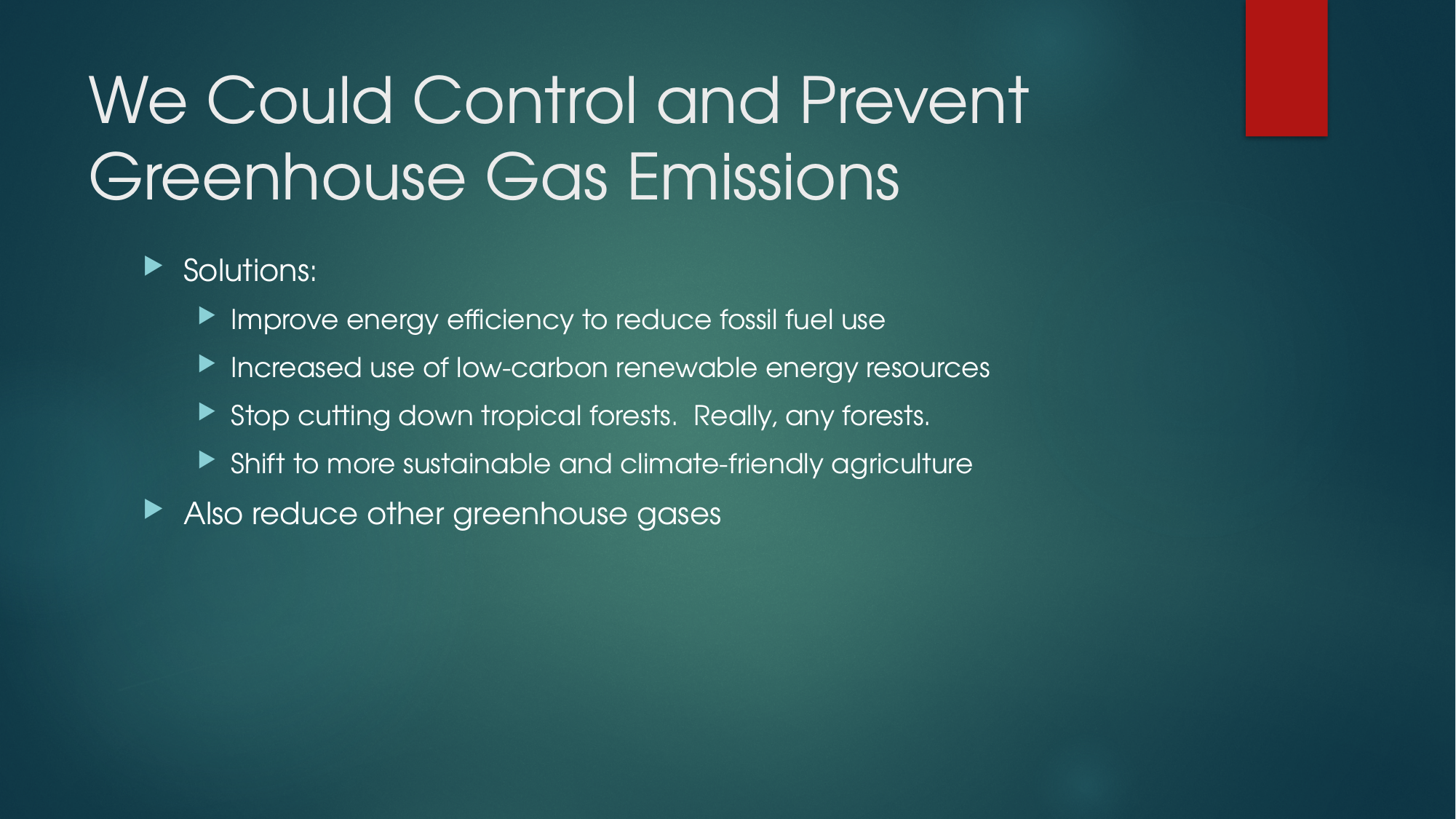

# We Could Control and Prevent Greenhouse Gas Emissions
Solutions:
Improve energy efficiency to reduce fossil fuel use
Increased use of low-carbon renewable energy resources
Stop cutting down tropical forests.  Really, any forests.
Shift to more sustainable and climate-friendly agriculture
Also reduce other greenhouse gases